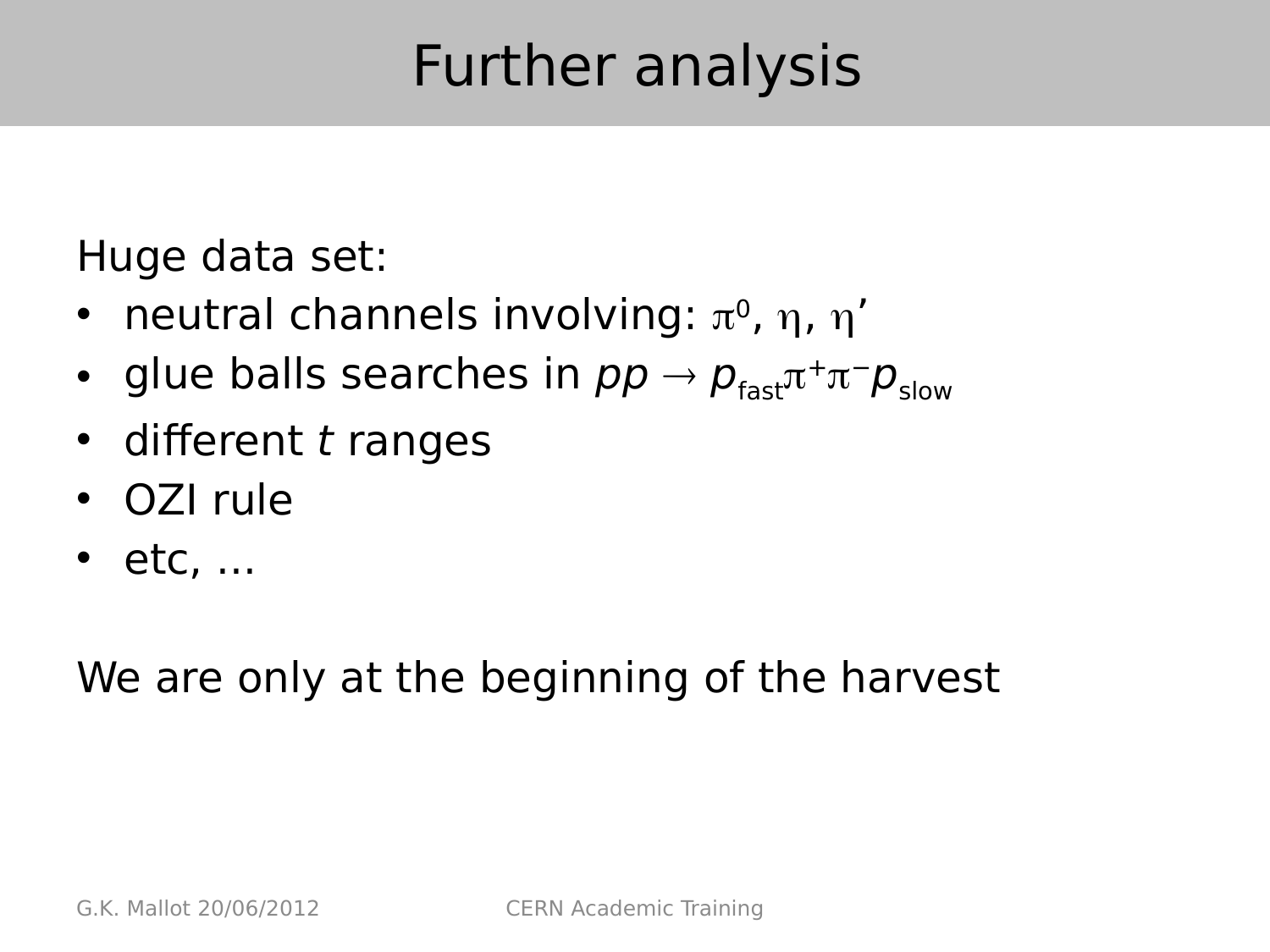

# Further analysis
Huge data set:
neutral channels involving: π0, η, η’
glue balls searches in pp → pfastπ+π−pslow
different t ranges
OZI rule
etc, ...

We are only at the beginning of the harvest

G.K. Mallot 20/06/2012
CERN Academic Training